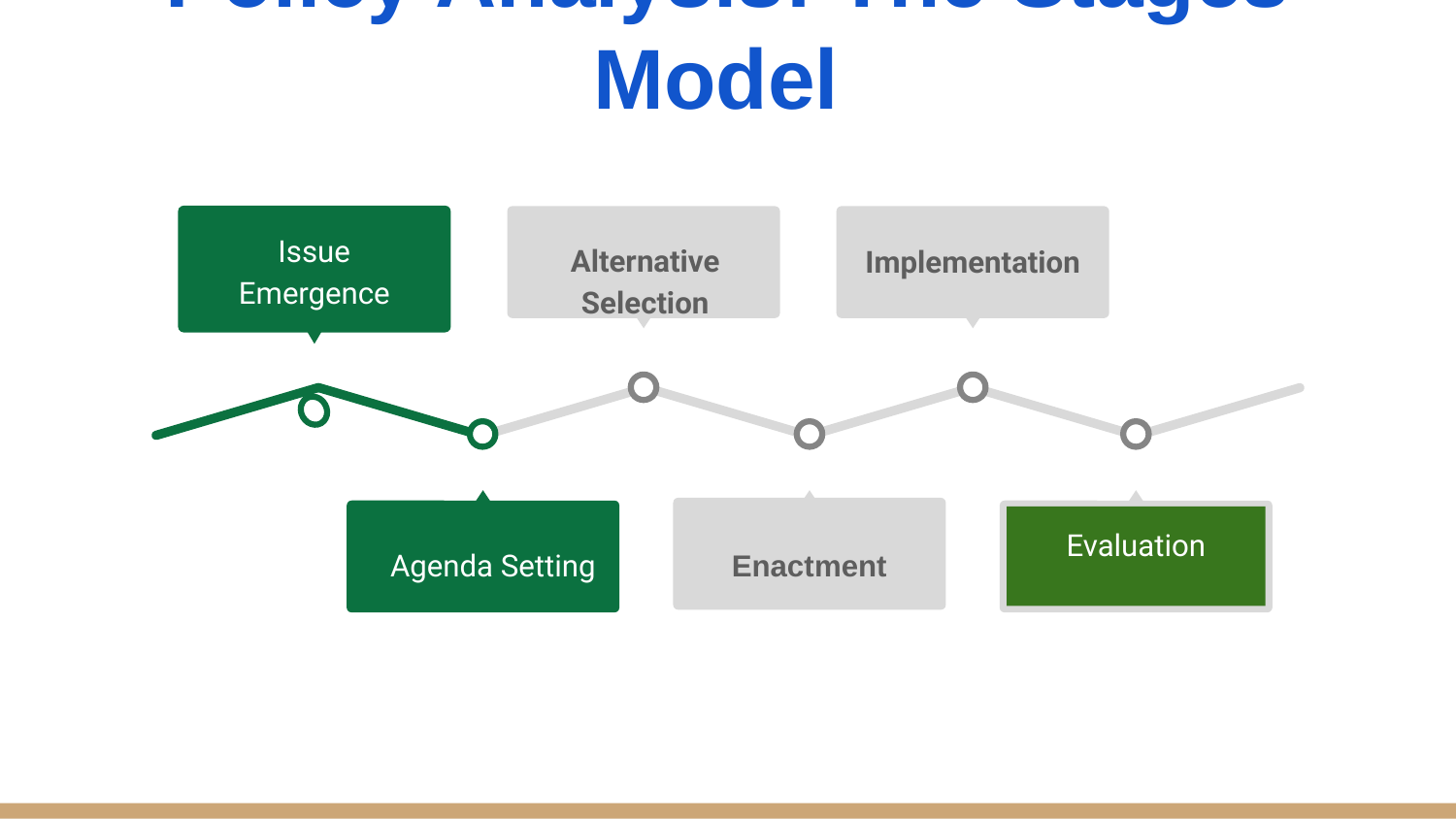

# Policy Analysis: The Stages Model

Issue Emergence

Alternative Selection

Implementation

  Agenda Setting

Enactment

Evaluation